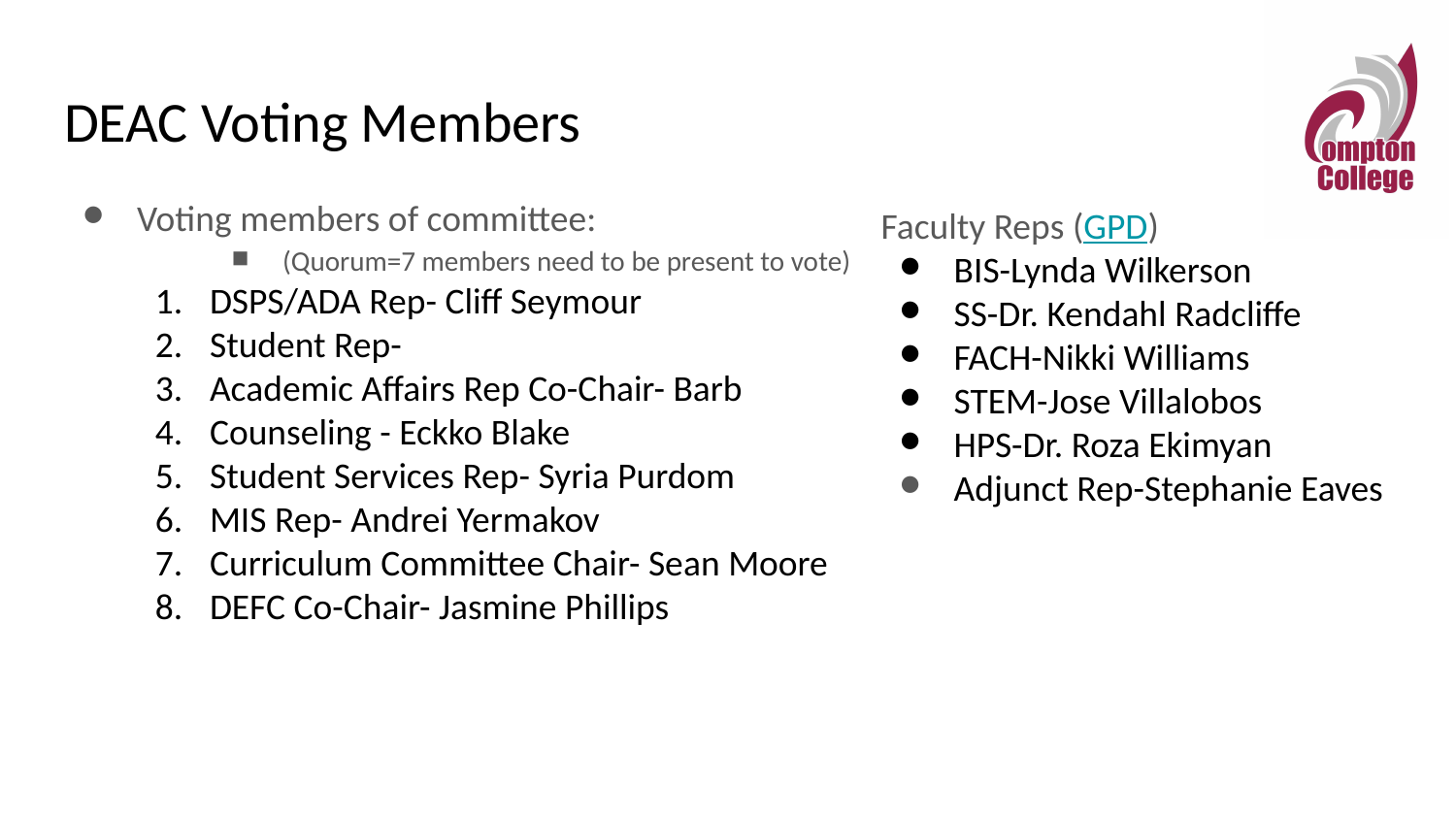

# DEAC Voting Members
Voting members of committee:
(Quorum=7 members need to be present to vote)
DSPS/ADA Rep- Cliff Seymour
Student Rep-
Academic Affairs Rep Co-Chair- Barb
Counseling - Eckko Blake
Student Services Rep- Syria Purdom
MIS Rep- Andrei Yermakov
Curriculum Committee Chair- Sean Moore
DEFC Co-Chair- Jasmine Phillips

Faculty Reps (GPD)
BIS-Lynda Wilkerson
SS-Dr. Kendahl Radcliffe
FACH-Nikki Williams
STEM-Jose Villalobos
HPS-Dr. Roza Ekimyan
Adjunct Rep-Stephanie Eaves